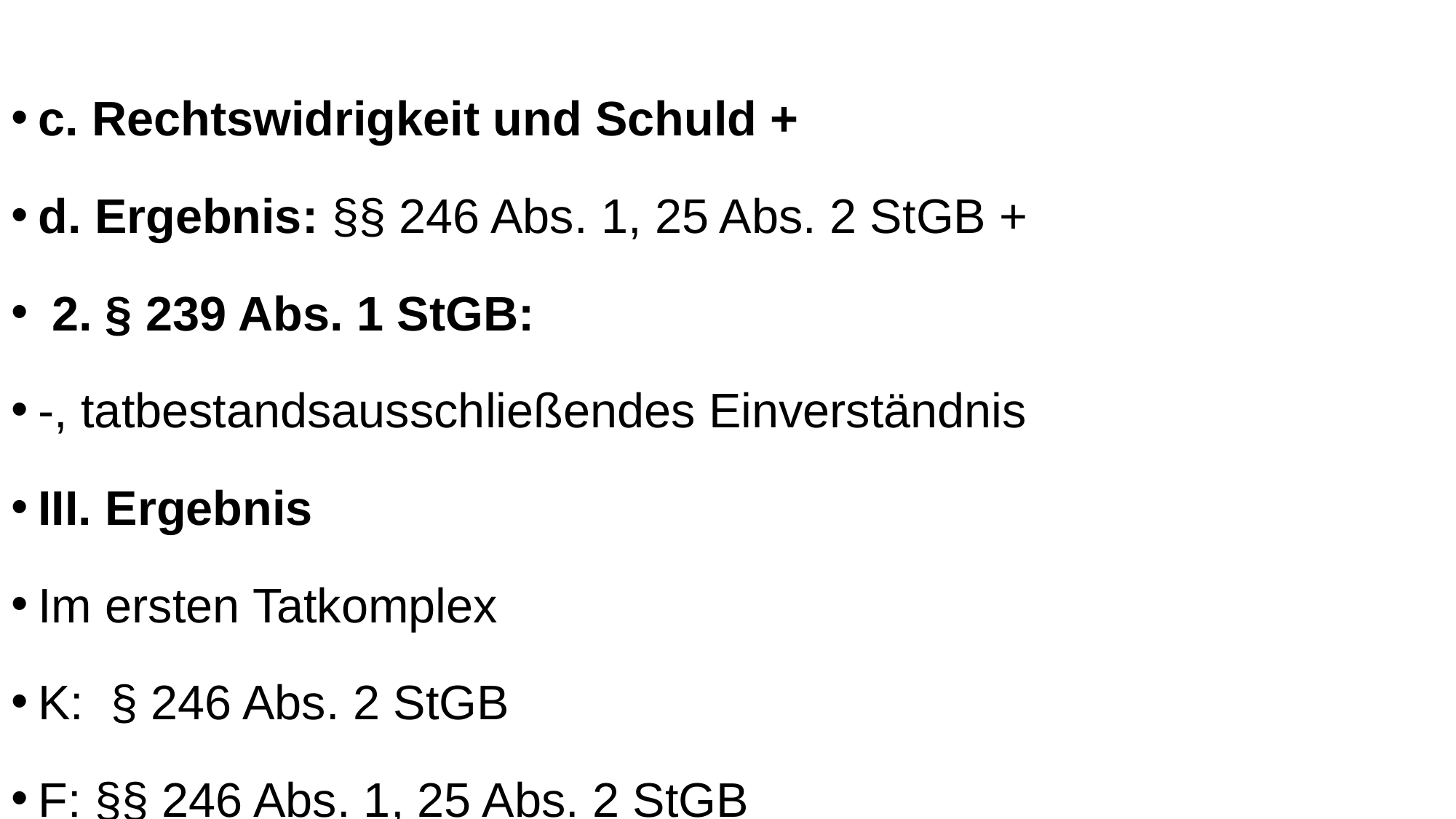

c. Rechtswidrigkeit und Schuld +
d. Ergebnis: §§ 246 Abs. 1, 25 Abs. 2 StGB +
 2. § 239 Abs. 1 StGB:
-, tatbestandsausschließendes Einverständnis
III. Ergebnis
Im ersten Tatkomplex
K:  § 246 Abs. 2 StGB
F: §§ 246 Abs. 1, 25 Abs. 2 StGB